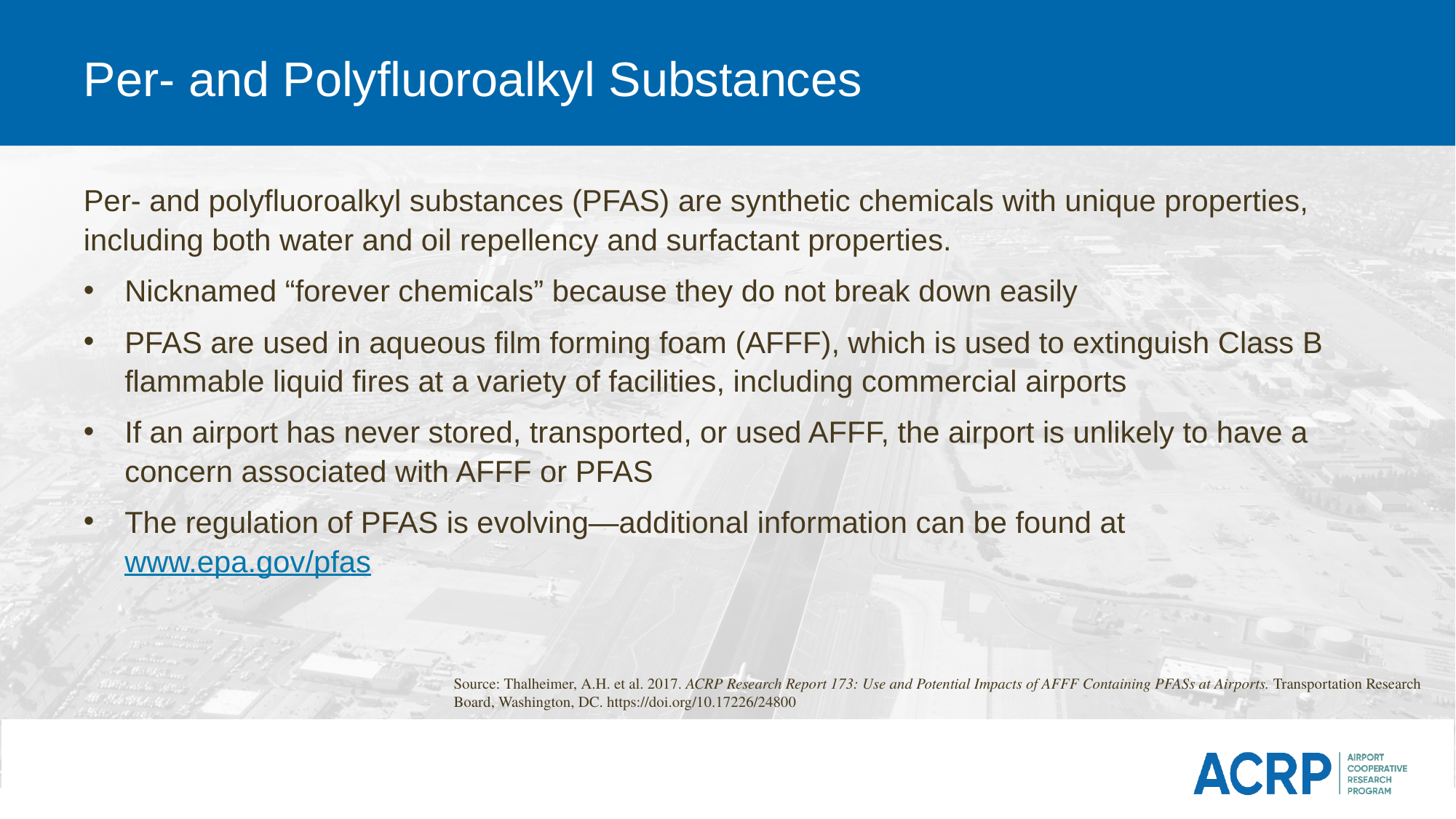

# Per- and Polyfluoroalkyl Substances
Per- and polyfluoroalkyl substances (PFAS) are synthetic chemicals with unique properties, including both water and oil repellency and surfactant properties.
Nicknamed “forever chemicals” because they do not break down easily
PFAS are used in aqueous film forming foam (AFFF), which is used to extinguish Class B flammable liquid fires at a variety of facilities, including commercial airports
If an airport has never stored, transported, or used AFFF, the airport is unlikely to have a concern associated with AFFF or PFAS
The regulation of PFAS is evolving—additional information can be found at www.epa.gov/pfas

Source: Thalheimer, A.H. et al. 2017. ACRP Research Report 173: Use and Potential Impacts of AFFF Containing PFASs at Airports. Transportation Research Board, Washington, DC. https://doi.org/10.17226/24800